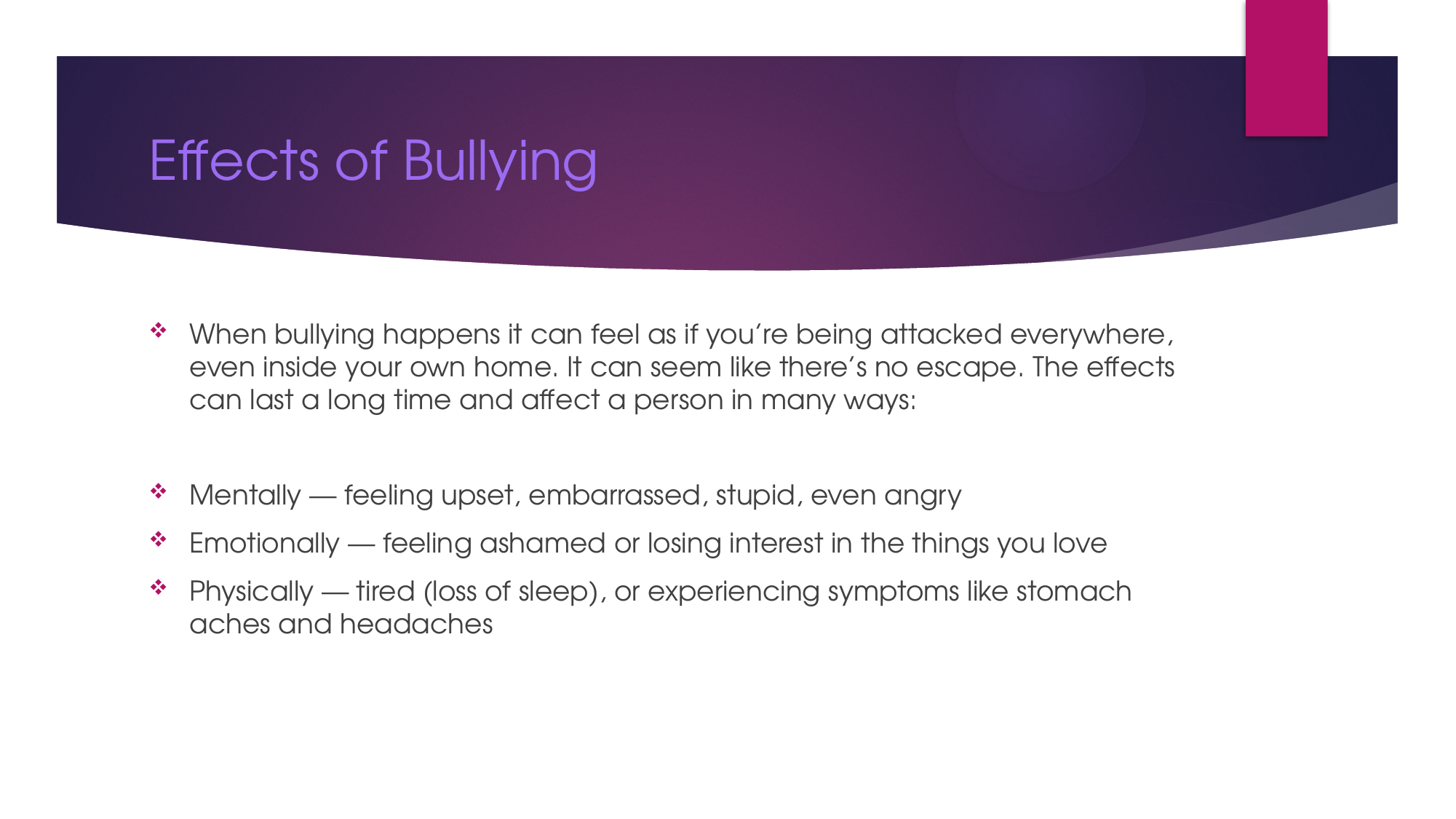

# Effects of Bullying
When bullying happens it can feel as if you’re being attacked everywhere, even inside your own home. It can seem like there’s no escape. The effects can last a long time and affect a person in many ways:

Mentally — feeling upset, embarrassed, stupid, even angry
Emotionally — feeling ashamed or losing interest in the things you love
Physically — tired (loss of sleep), or experiencing symptoms like stomach aches and headaches